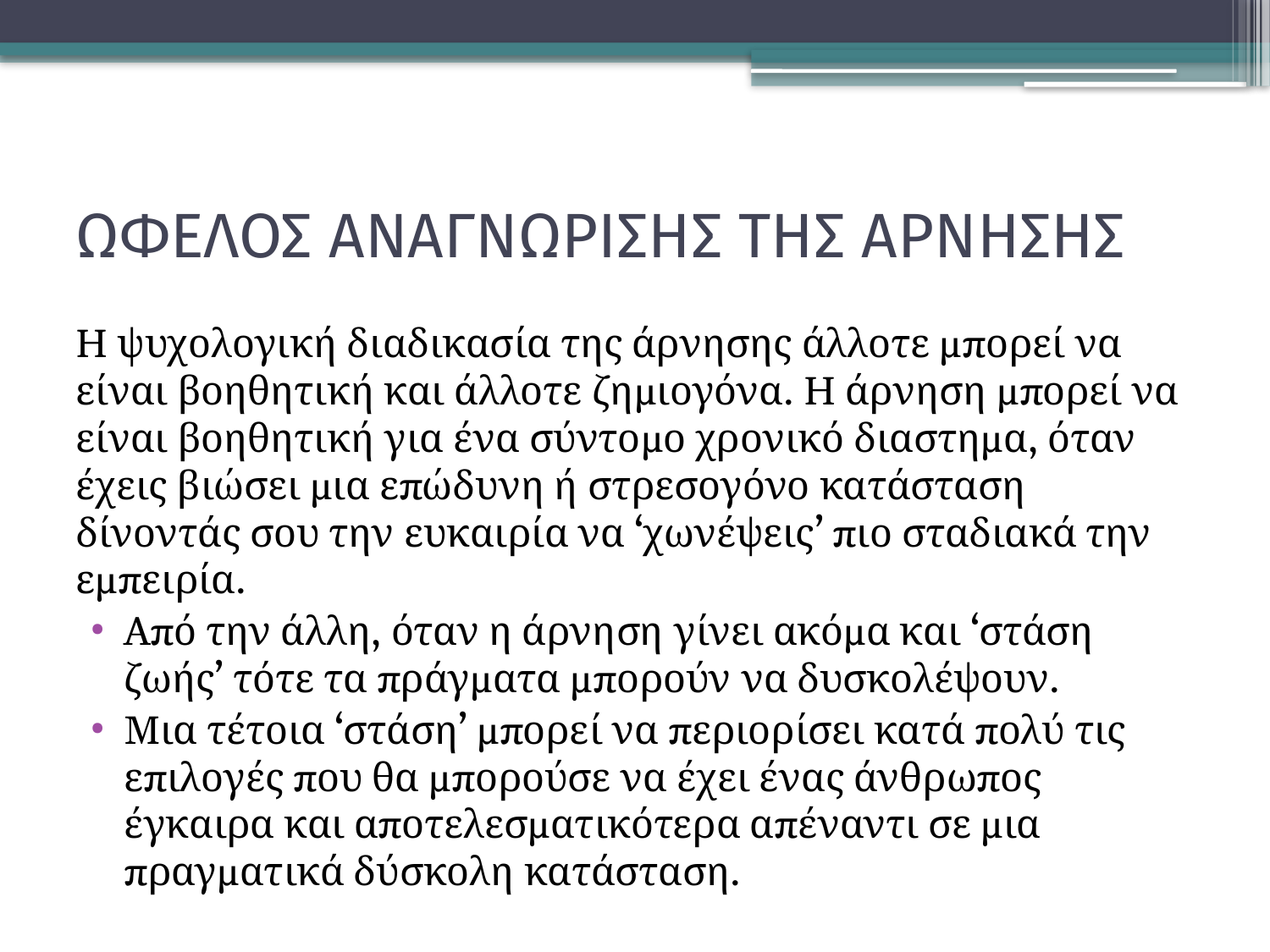

# ΩΦΕΛΟΣ ΑΝΑΓΝΩΡΙΣΗΣ ΤΗΣ ΑΡΝΗΣΗΣ
Η ψυχολογική διαδικασία της άρνησης άλλοτε μπορεί να είναι βοηθητική και άλλοτε ζημιογόνα. Η άρνηση μπορεί να είναι βοηθητική για ένα σύντομο χρονικό διαστημα, όταν έχεις βιώσει μια επώδυνη ή στρεσογόνο κατάσταση δίνοντάς σου την ευκαιρία να ‘χωνέψεις’ πιο σταδιακά την εμπειρία.
Από την άλλη, όταν η άρνηση γίνει ακόμα και ‘στάση ζωής’ τότε τα πράγματα μπορούν να δυσκολέψουν.
Μια τέτοια ‘στάση’ μπορεί να περιορίσει κατά πολύ τις επιλογές που θα μπορούσε να έχει ένας άνθρωπος έγκαιρα και αποτελεσματικότερα απέναντι σε μια πραγματικά δύσκολη κατάσταση.